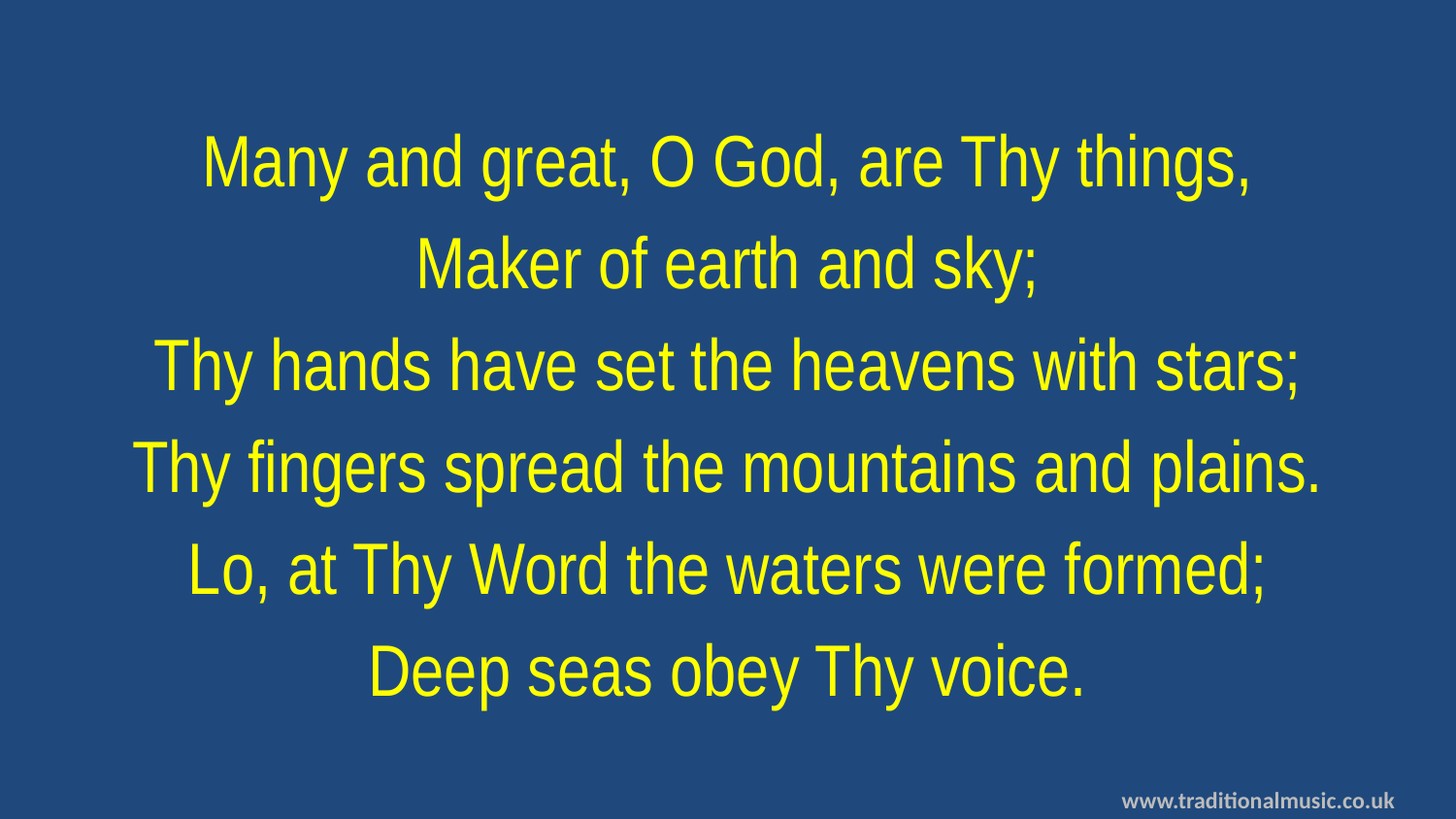

Many and great, O God, are Thy things,
Maker of earth and sky;
Thy hands have set the heavens with stars;
Thy fingers spread the mountains and plains.
Lo, at Thy Word the waters were formed;
Deep seas obey Thy voice.